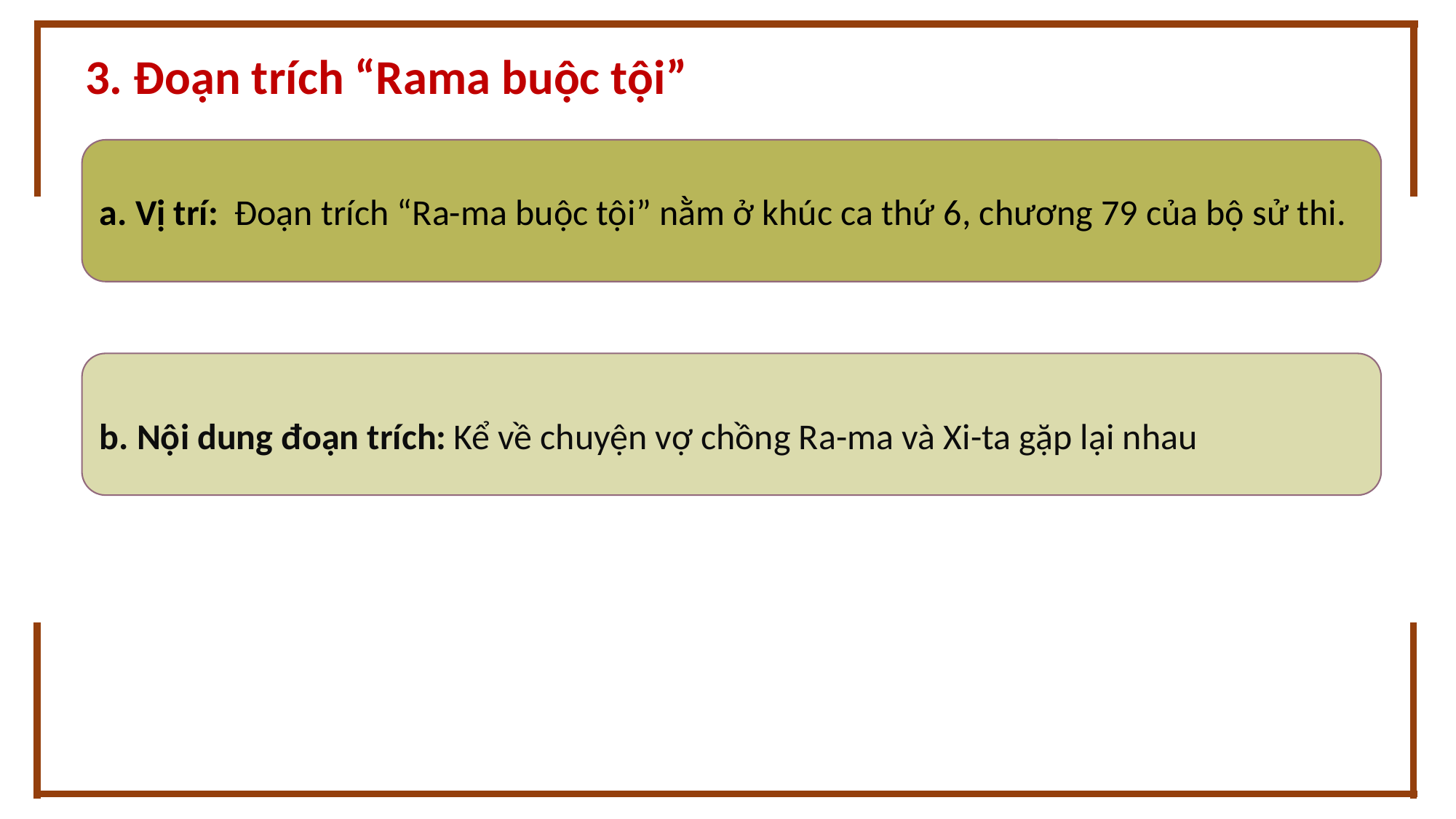

3. Đoạn trích “Rama buộc tội”
a. Vị trí:  Đoạn trích “Ra-ma buộc tội” nằm ở khúc ca thứ 6, chương 79 của bộ sử thi.
b. Nội dung đoạn trích: Kể về chuyện vợ chồng Ra-ma và Xi-ta gặp lại nhau